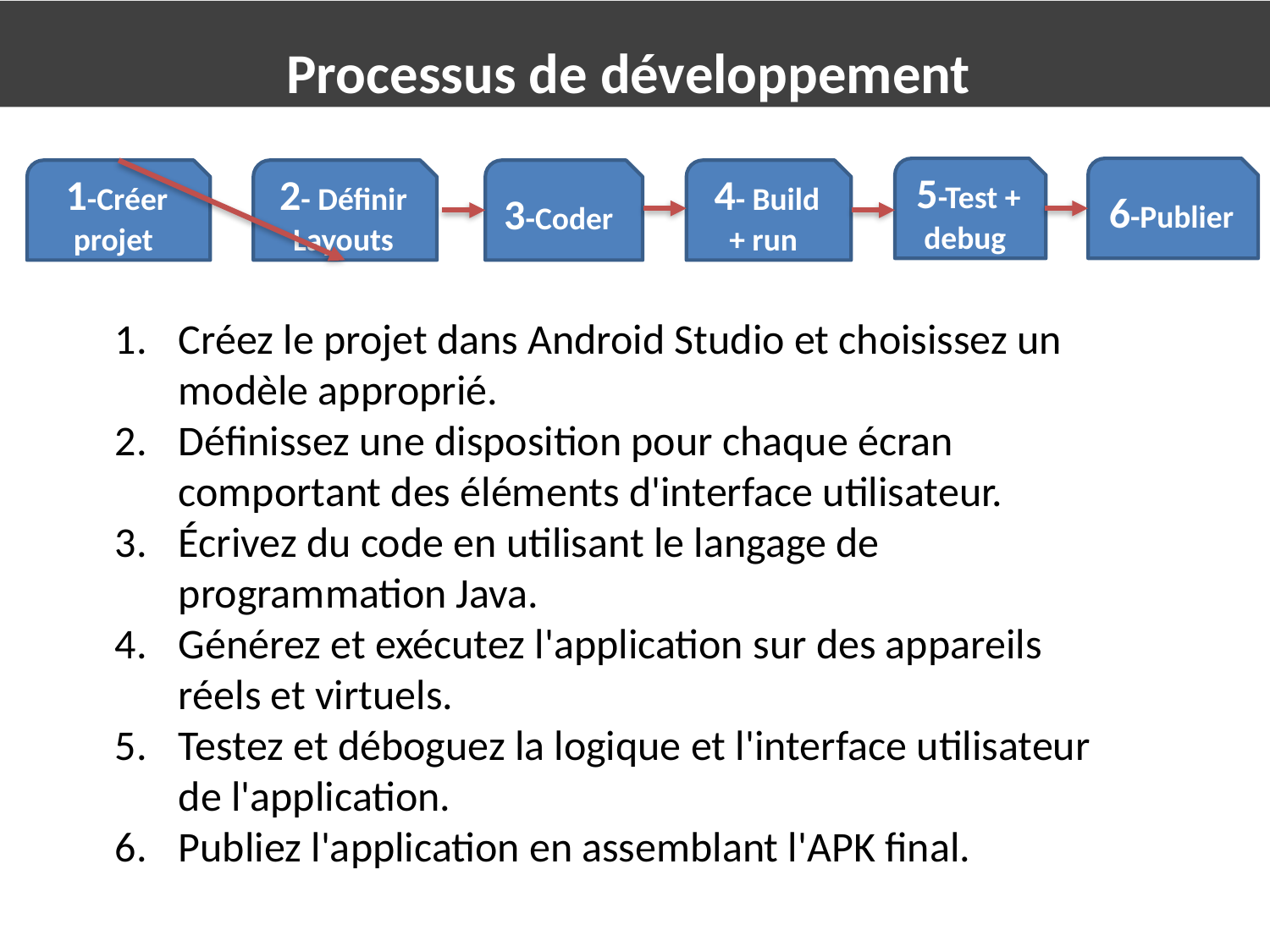

# Processus de développement

5-Test + debug
6-Publier
1-Créer projet
2- Définir Layouts
3-Coder
4- Build + run

Créez le projet dans Android Studio et choisissez un modèle approprié.
Définissez une disposition pour chaque écran comportant des éléments d'interface utilisateur.
Écrivez du code en utilisant le langage de programmation Java.
Générez et exécutez l'application sur des appareils réels et virtuels.
Testez et déboguez la logique et l'interface utilisateur de l'application.
Publiez l'application en assemblant l'APK final.